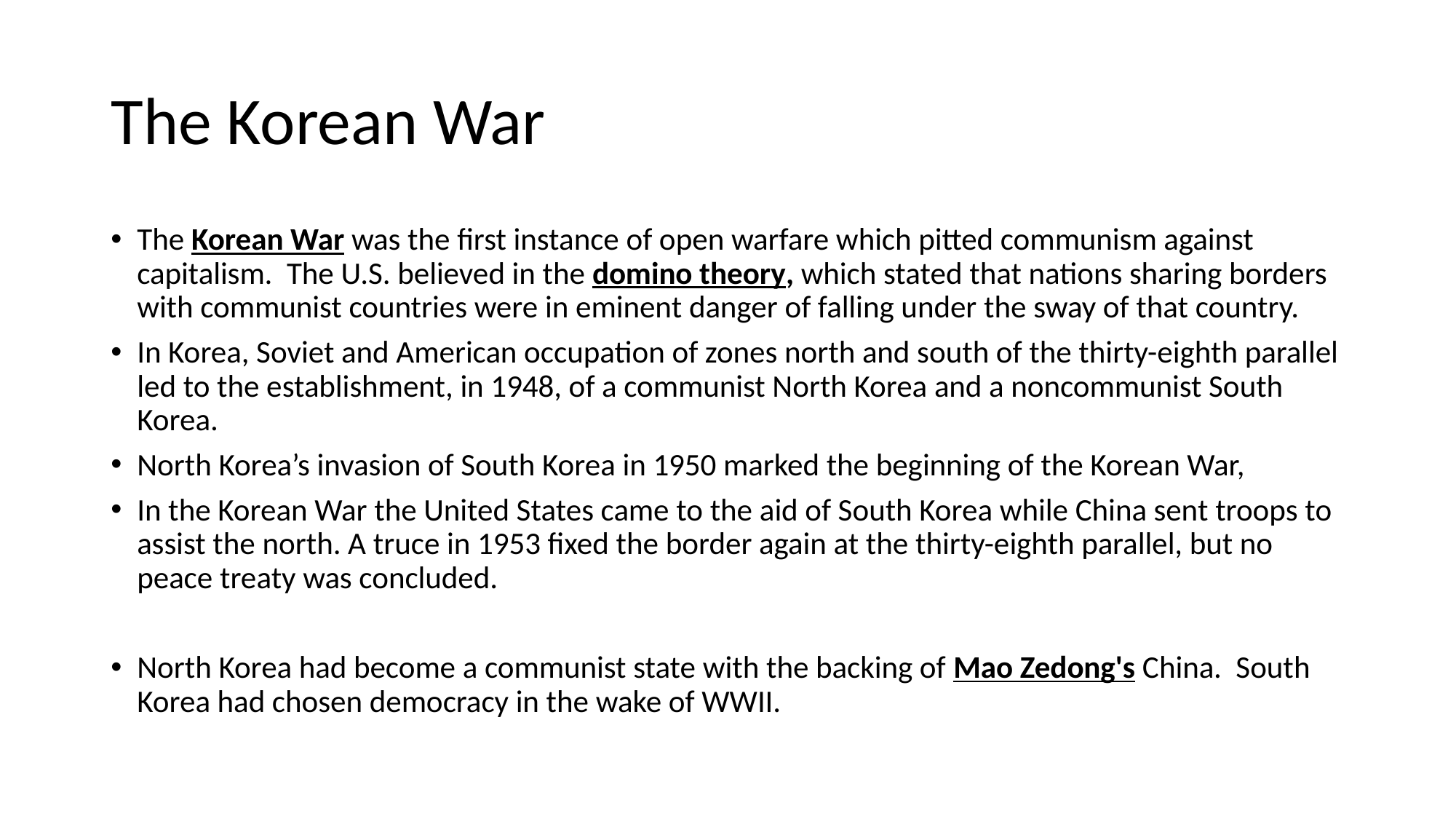

# The Korean War
The Korean War was the first instance of open warfare which pitted communism against capitalism.  The U.S. believed in the domino theory, which stated that nations sharing borders with communist countries were in eminent danger of falling under the sway of that country.
In Korea, Soviet and American occupation of zones north and south of the thirty-eighth parallel led to the establishment, in 1948, of a communist North Korea and a noncommunist South Korea.
North Korea’s invasion of South Korea in 1950 marked the beginning of the Korean War,
In the Korean War the United States came to the aid of South Korea while China sent troops to assist the north. A truce in 1953 fixed the border again at the thirty-eighth parallel, but no peace treaty was concluded.

North Korea had become a communist state with the backing of Mao Zedong's China.  South Korea had chosen democracy in the wake of WWII.